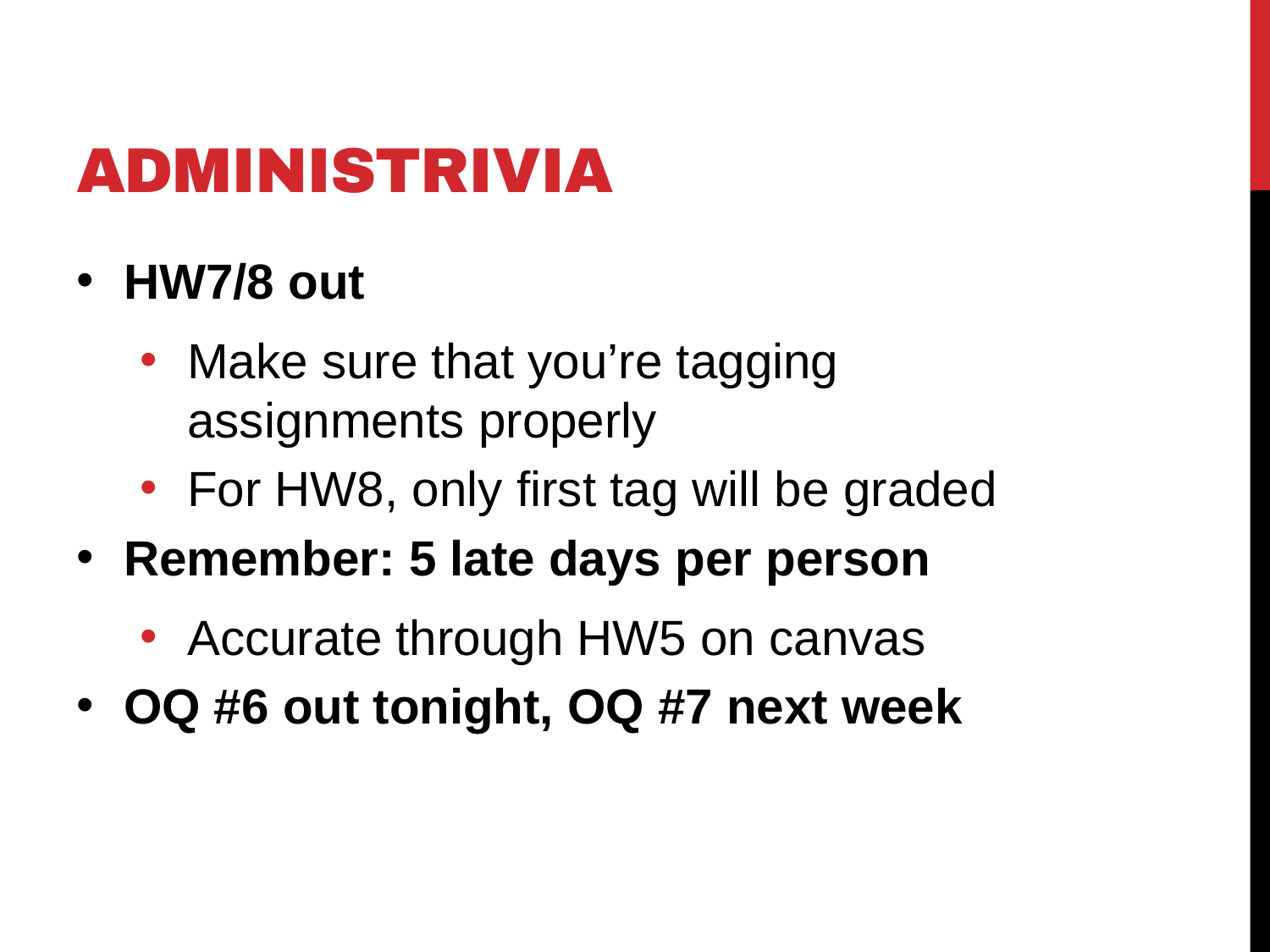

# Administrivia
HW7/8 out
Make sure that you’re tagging assignments properly
For HW8, only first tag will be graded
Remember: 5 late days per person
Accurate through HW5 on canvas
OQ #6 out tonight, OQ #7 next week